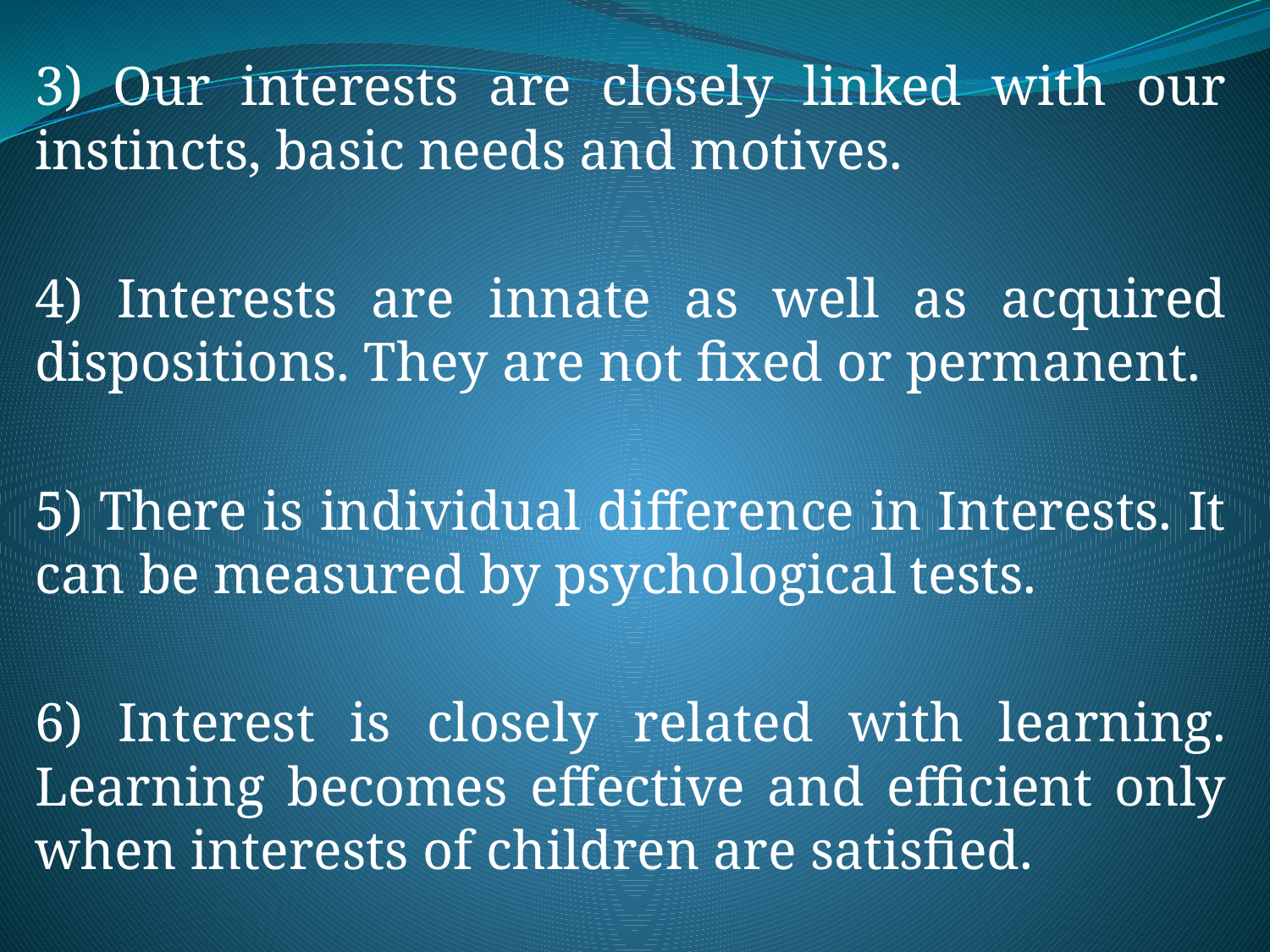

#
3) Our interests are closely linked with our instincts, basic needs and motives.

4) Interests are innate as well as acquired dispositions. They are not fixed or permanent.

5) There is individual difference in Interests. It can be measured by psychological tests.

6) Interest is closely related with learning. Learning becomes effective and efficient only when interests of children are satisfied.